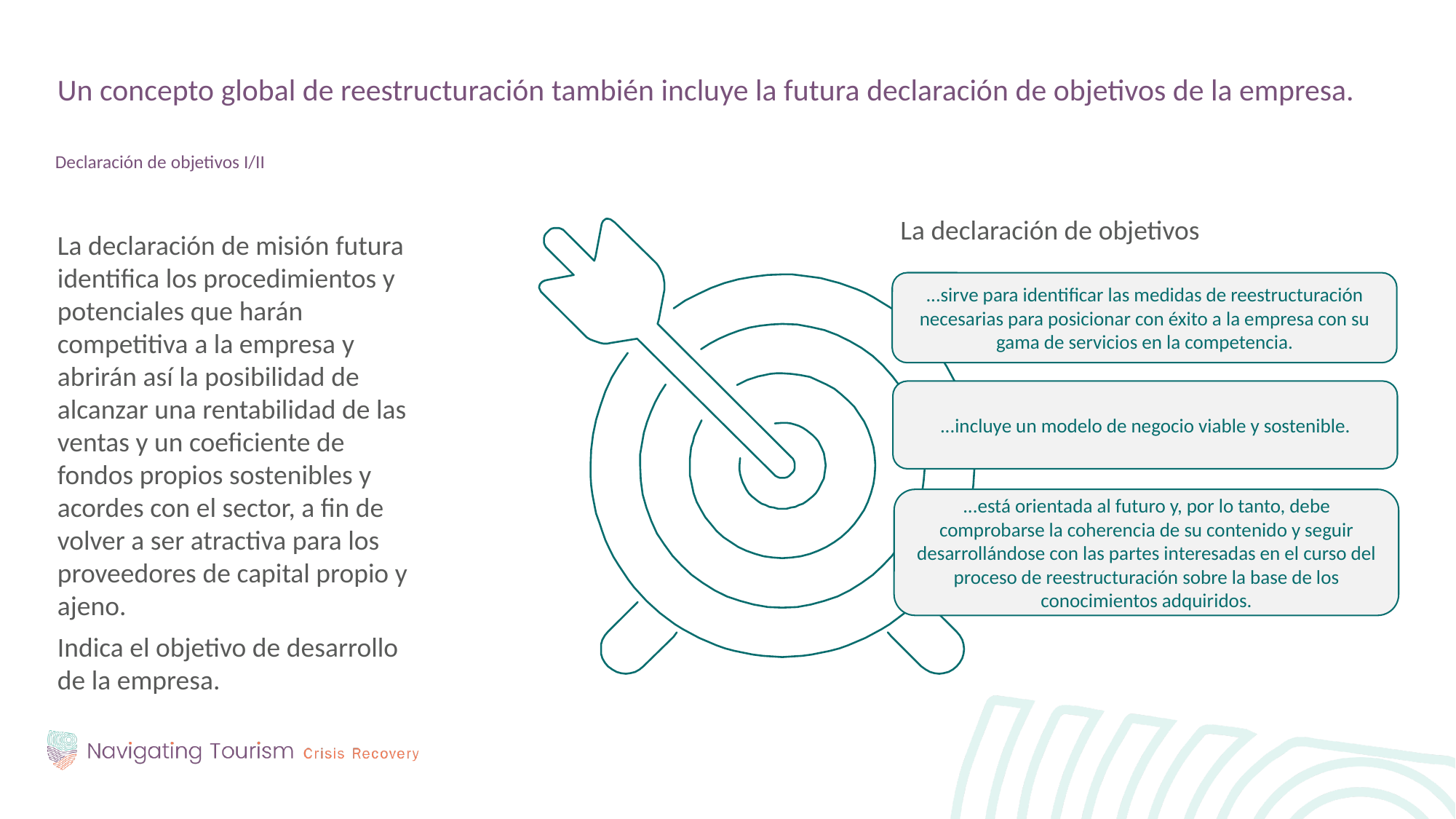

Un concepto global de reestructuración también incluye la futura declaración de objetivos de la empresa.

Declaración de objetivos I/II
La declaración de misión futura identifica los procedimientos y potenciales que harán competitiva a la empresa y abrirán así la posibilidad de alcanzar una rentabilidad de las ventas y un coeficiente de fondos propios sostenibles y acordes con el sector, a fin de volver a ser atractiva para los proveedores de capital propio y ajeno.
Indica el objetivo de desarrollo de la empresa.
La declaración de objetivos

...sirve para identificar las medidas de reestructuración necesarias para posicionar con éxito a la empresa con su gama de servicios en la competencia.
...incluye un modelo de negocio viable y sostenible.
...está orientada al futuro y, por lo tanto, debe comprobarse la coherencia de su contenido y seguir desarrollándose con las partes interesadas en el curso del proceso de reestructuración sobre la base de los conocimientos adquiridos.